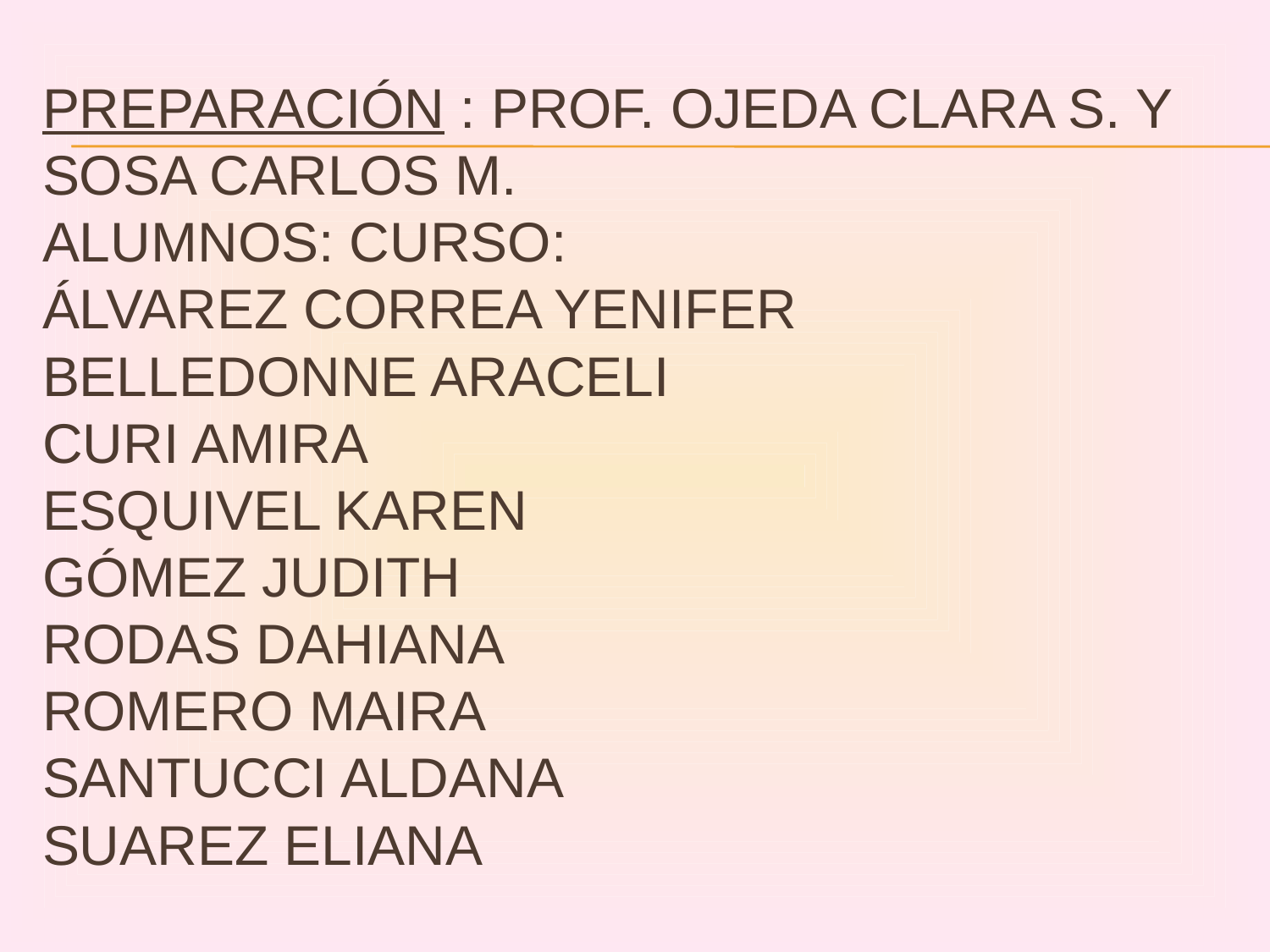

# Preparación : Prof. Ojeda Clara S. y Sosa Carlos m. alumnos: Curso: Álvarez correa yenifer belledonne Araceli curi amira Esquivel Karen Gómez Judith rodas dahiana romero maira santucci aldana suarez eliana